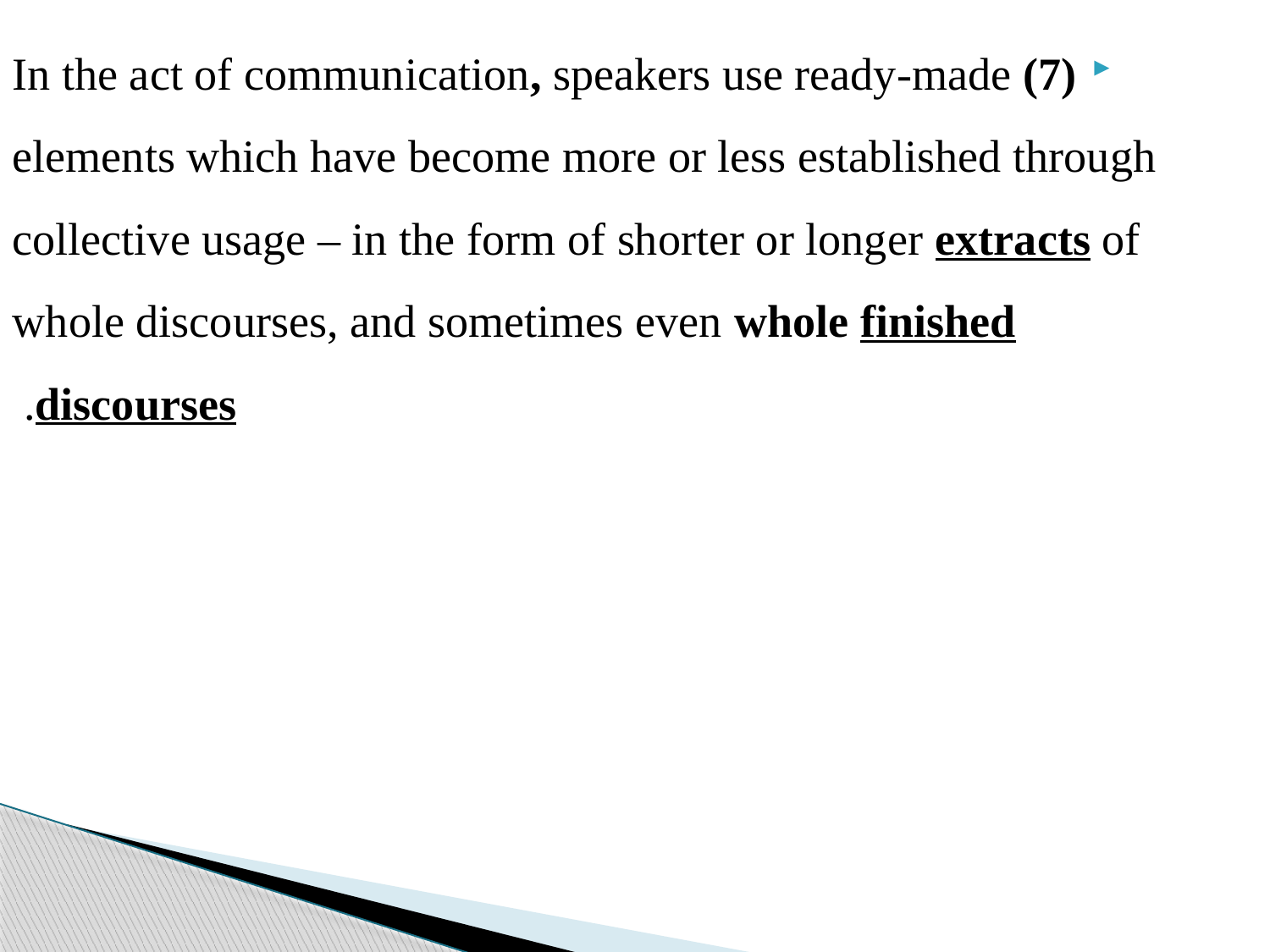

(7) In the act of communication, speakers use ready-made elements which have become more or less established through collective usage – in the form of shorter or longer extracts of whole discourses, and sometimes even whole finished discourses.